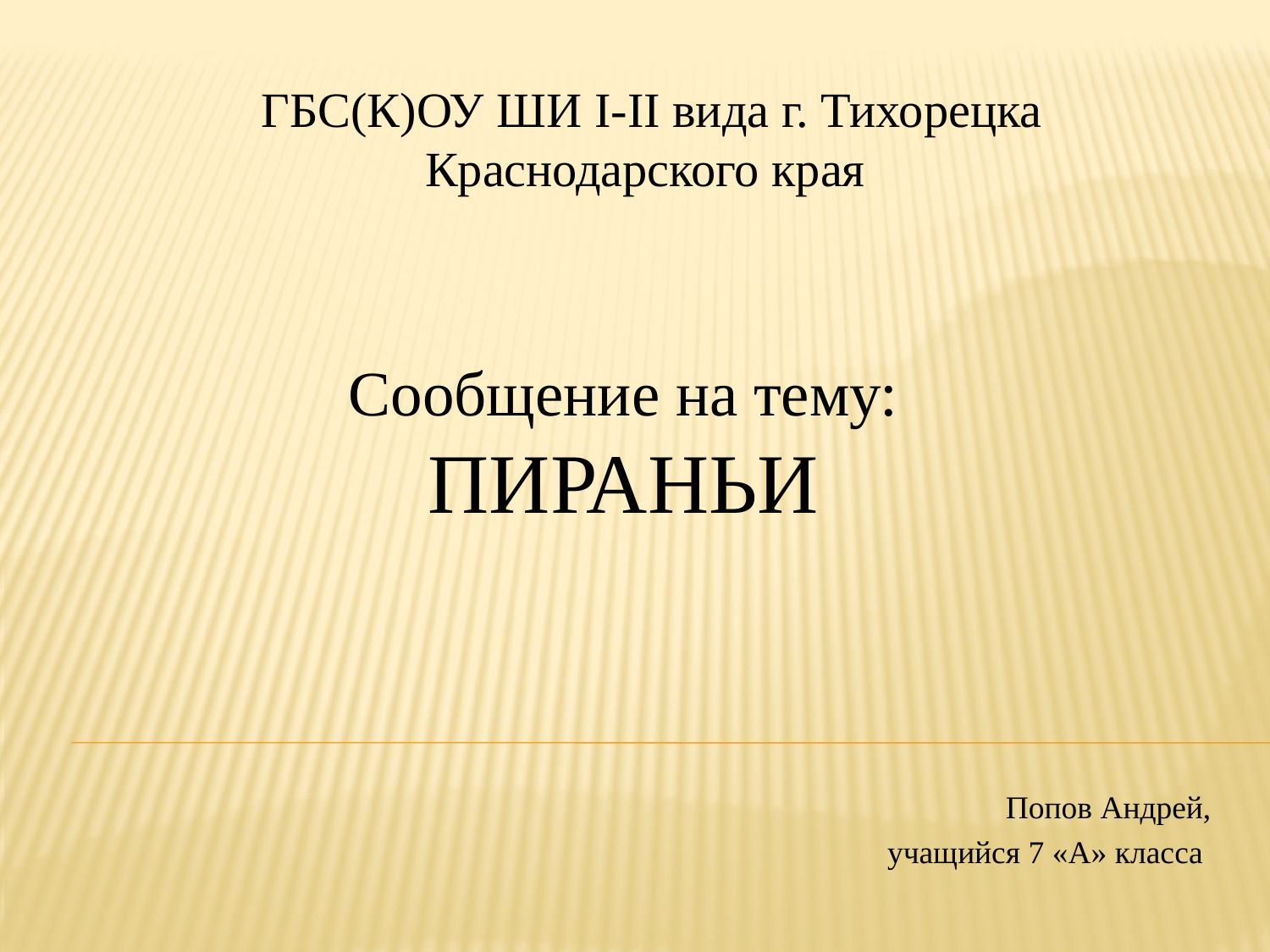

ГБС(К)ОУ ШИ I-II вида г. Тихорецка
Краснодарского края

Сообщение на тему:
ПИРАНЬИ
 Попов Андрей,
учащийся 7 «А» класса